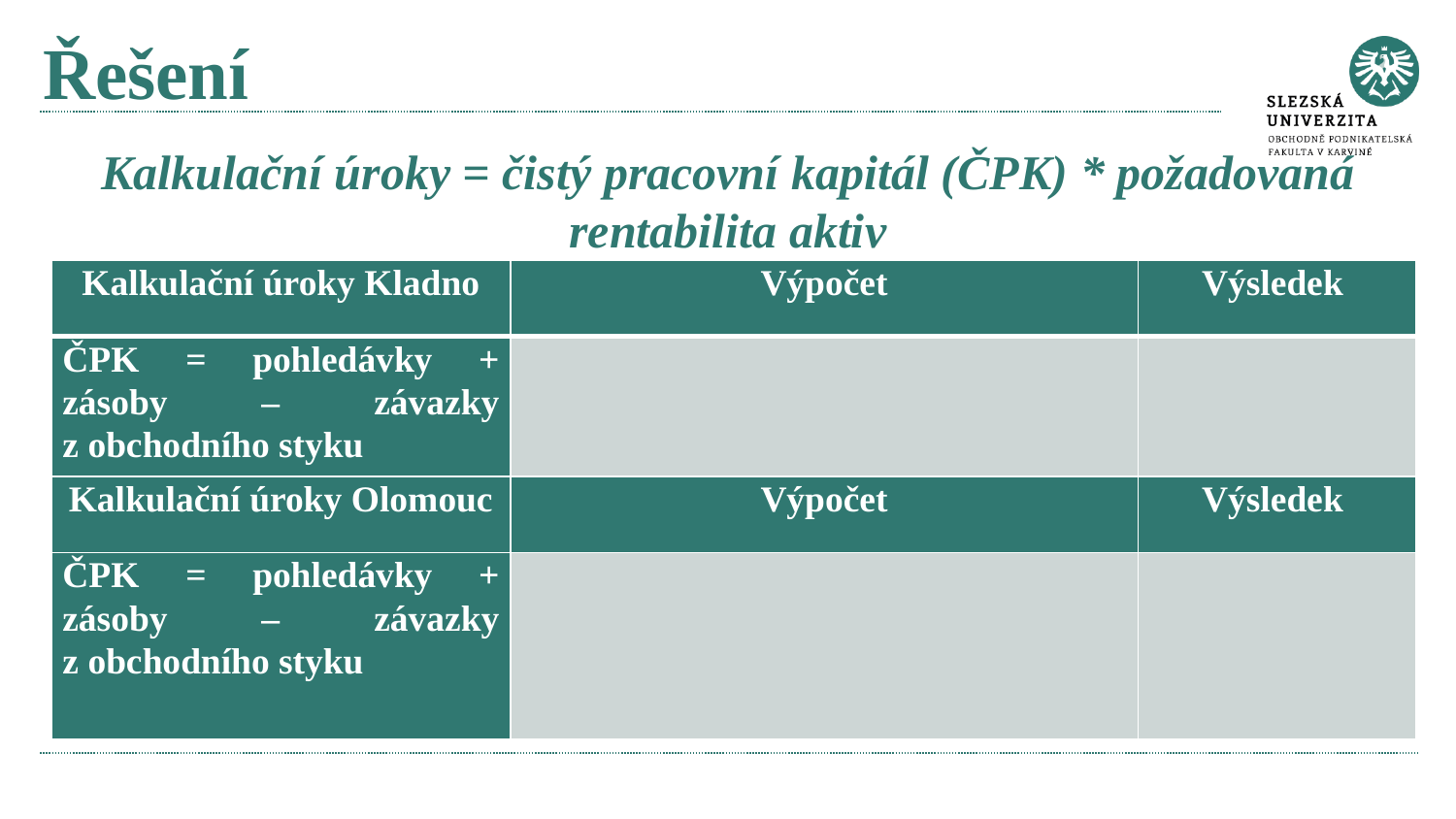

# Řešení
Kalkulační úroky = čistý pracovní kapitál (ČPK) * požadovaná rentabilita aktiv

| Kalkulační úroky Kladno | Výpočet | Výsledek |
| --- | --- | --- |
| ČPK = pohledávky + zásoby – závazky z obchodního styku |  |  |
| Kalkulační úroky Olomouc | Výpočet | Výsledek |
| ČPK = pohledávky + zásoby – závazky z obchodního styku |  |  |